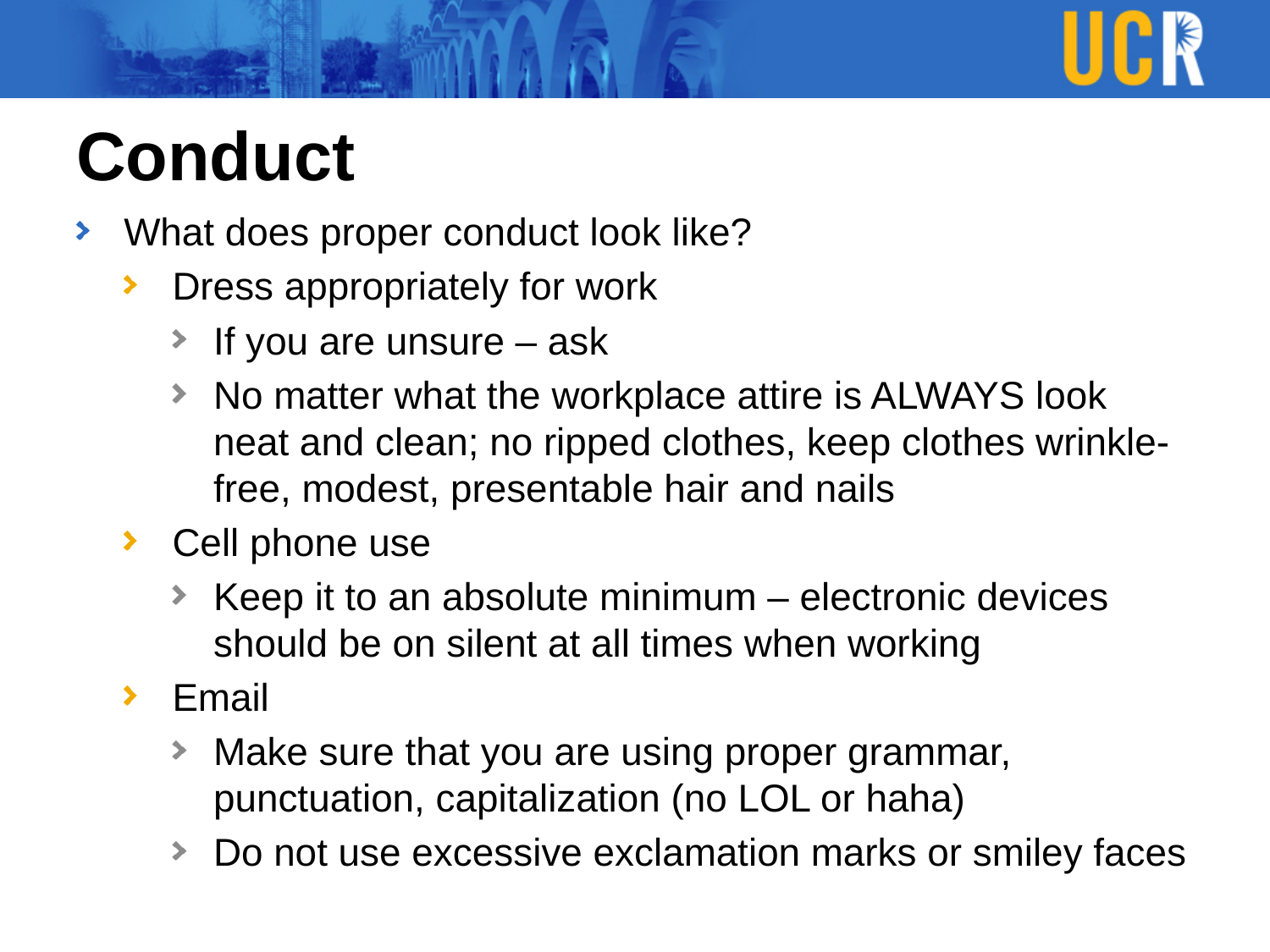

# Conduct
What does proper conduct look like?
Dress appropriately for work
If you are unsure – ask
No matter what the workplace attire is ALWAYS look neat and clean; no ripped clothes, keep clothes wrinkle-free, modest, presentable hair and nails
Cell phone use
Keep it to an absolute minimum – electronic devices should be on silent at all times when working
Email
Make sure that you are using proper grammar, punctuation, capitalization (no LOL or haha)
Do not use excessive exclamation marks or smiley faces